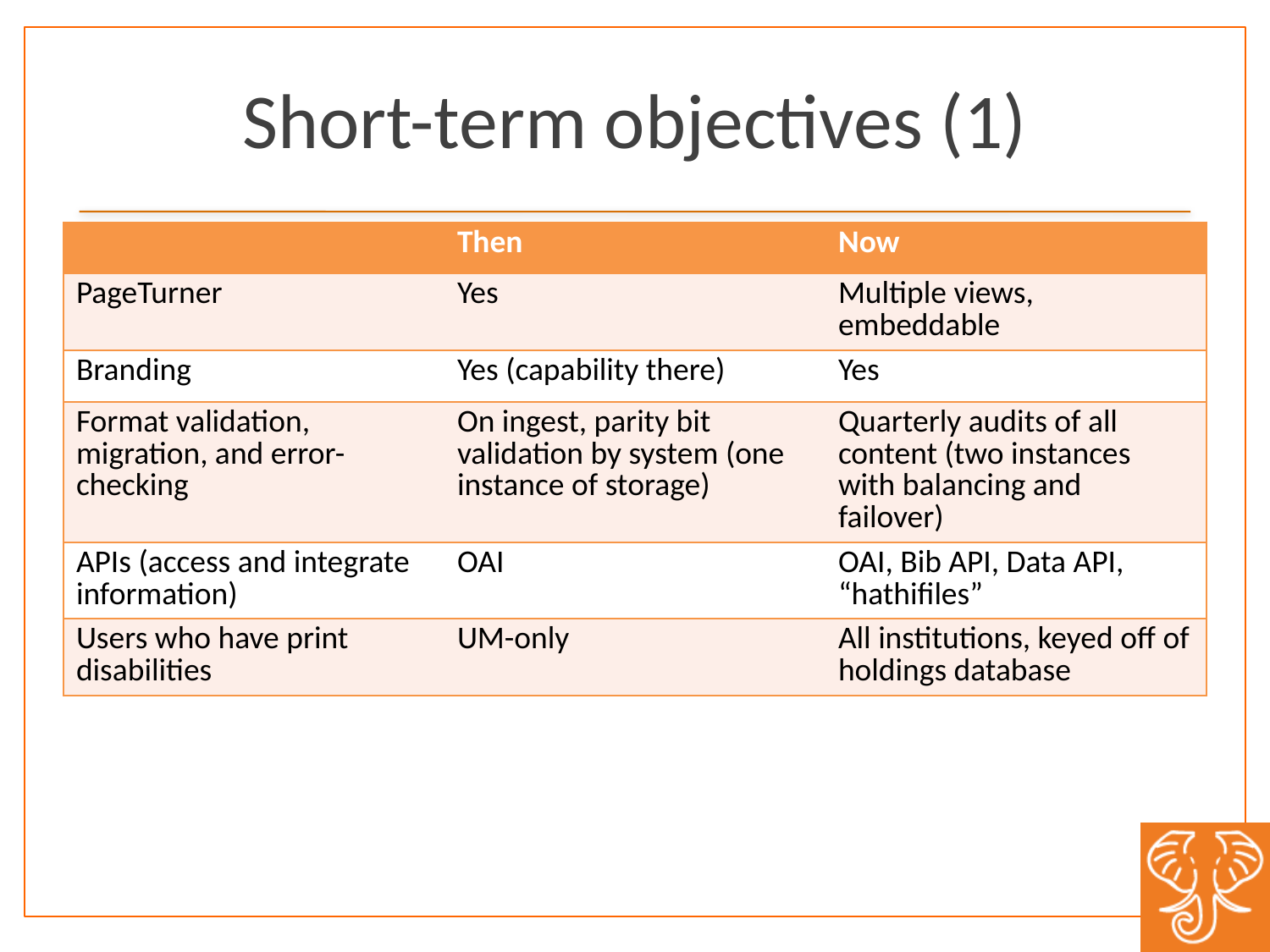

# Short-term objectives (1)
|  | Then | Now |
| --- | --- | --- |
| PageTurner | Yes | Multiple views, embeddable |
| Branding | Yes (capability there) | Yes |
| Format validation, migration, and error-checking | On ingest, parity bit validation by system (one instance of storage) | Quarterly audits of all content (two instances with balancing and failover) |
| APIs (access and integrate information) | OAI | OAI, Bib API, Data API, “hathifiles” |
| Users who have print disabilities | UM-only | All institutions, keyed off of holdings database |